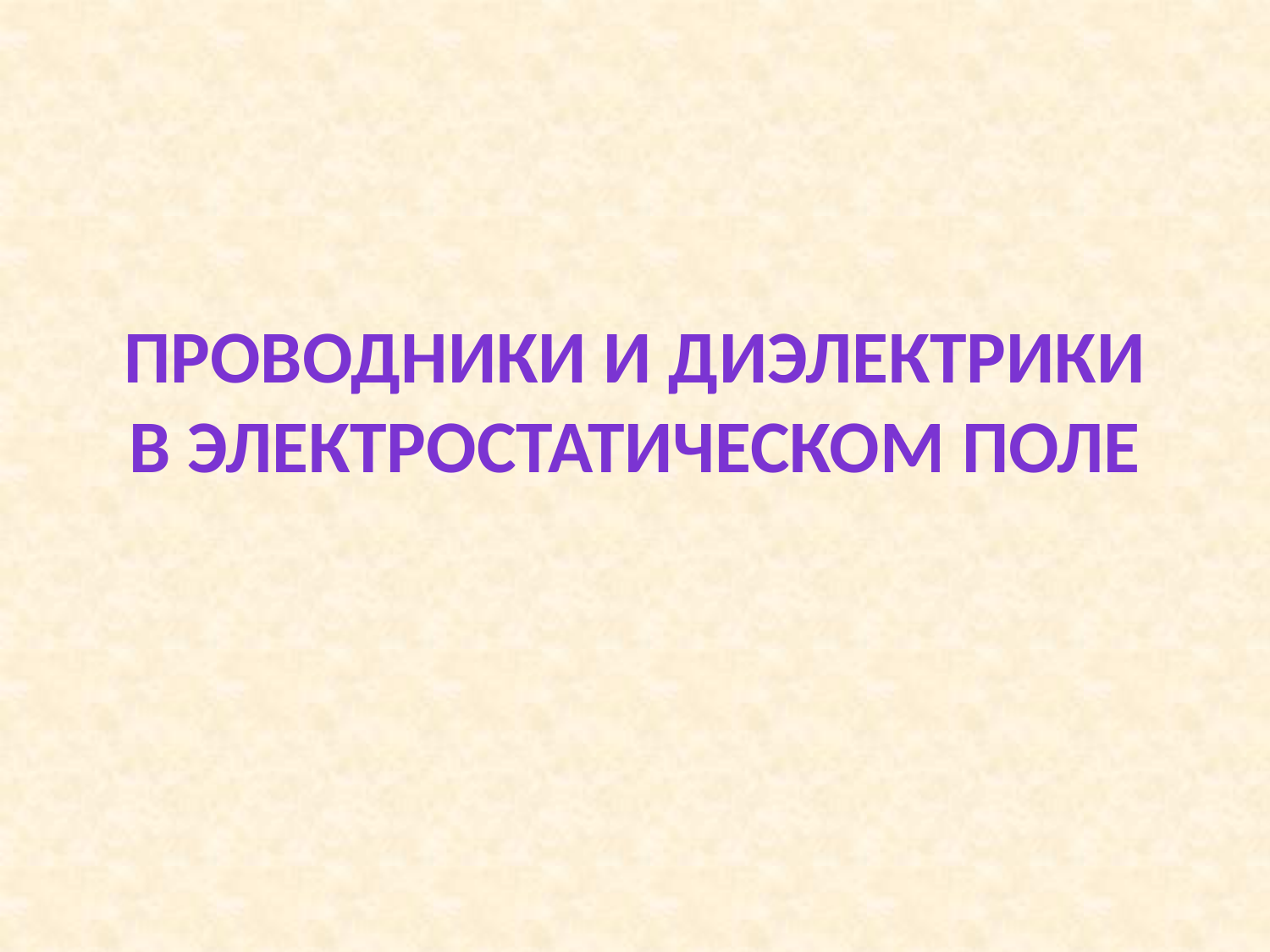

# Проводники и диэлектрики в электростатическом поле